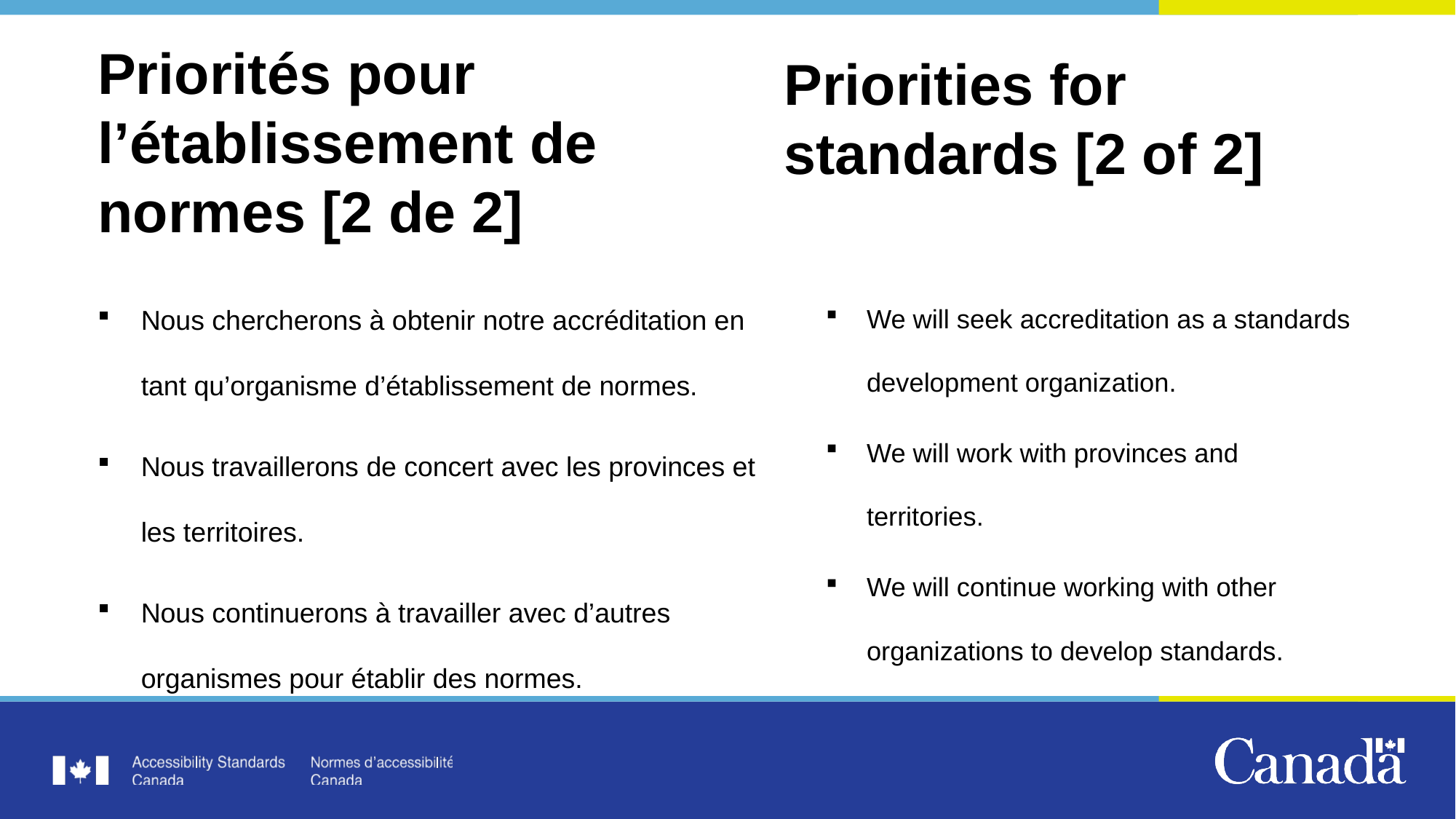

# Priorités pour l’établissement de normes [2 de 2]
Priorities for standards [2 of 2]
We will seek accreditation as a standards development organization.
We will work with provinces and territories.
We will continue working with other organizations to develop standards.
Nous chercherons à obtenir notre accréditation en tant qu’organisme d’établissement de normes.
Nous travaillerons de concert avec les provinces et les territoires.
Nous continuerons à travailler avec d’autres organismes pour établir des normes.